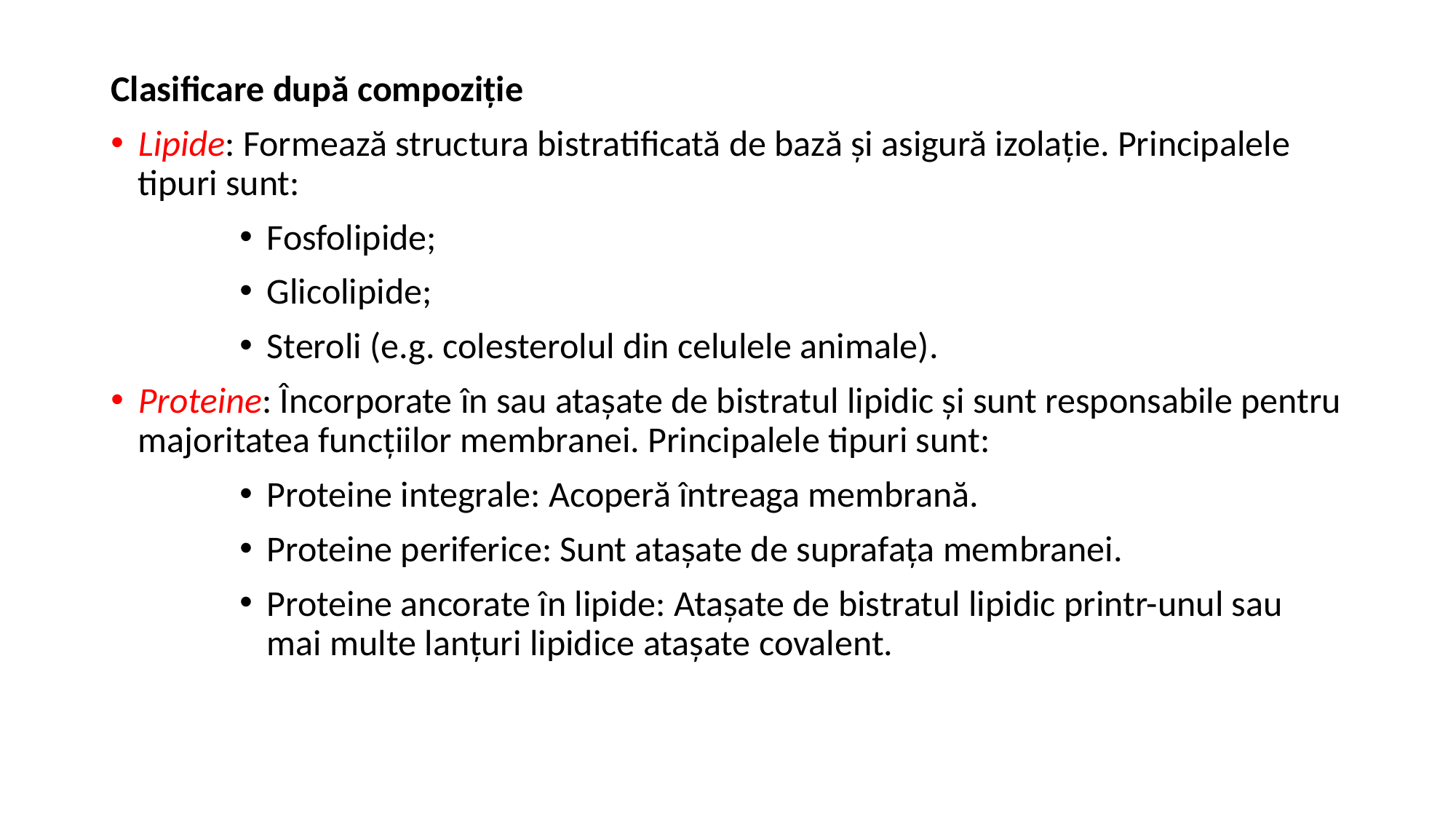

Clasificare după compoziție
Lipide: Formează structura bistratificată de bază și asigură izolație. Principalele tipuri sunt:
Fosfolipide;
Glicolipide;
Steroli (e.g. colesterolul din celulele animale).
Proteine: Încorporate în sau atașate de bistratul lipidic și sunt responsabile pentru majoritatea funcțiilor membranei. Principalele tipuri sunt:
Proteine ​​integrale: Acoperă întreaga membrană.
Proteine ​​periferice: Sunt atașate de suprafața membranei.
Proteine ​​ancorate în lipide: Atașate de bistratul lipidic printr-unul sau mai multe lanțuri lipidice atașate covalent.